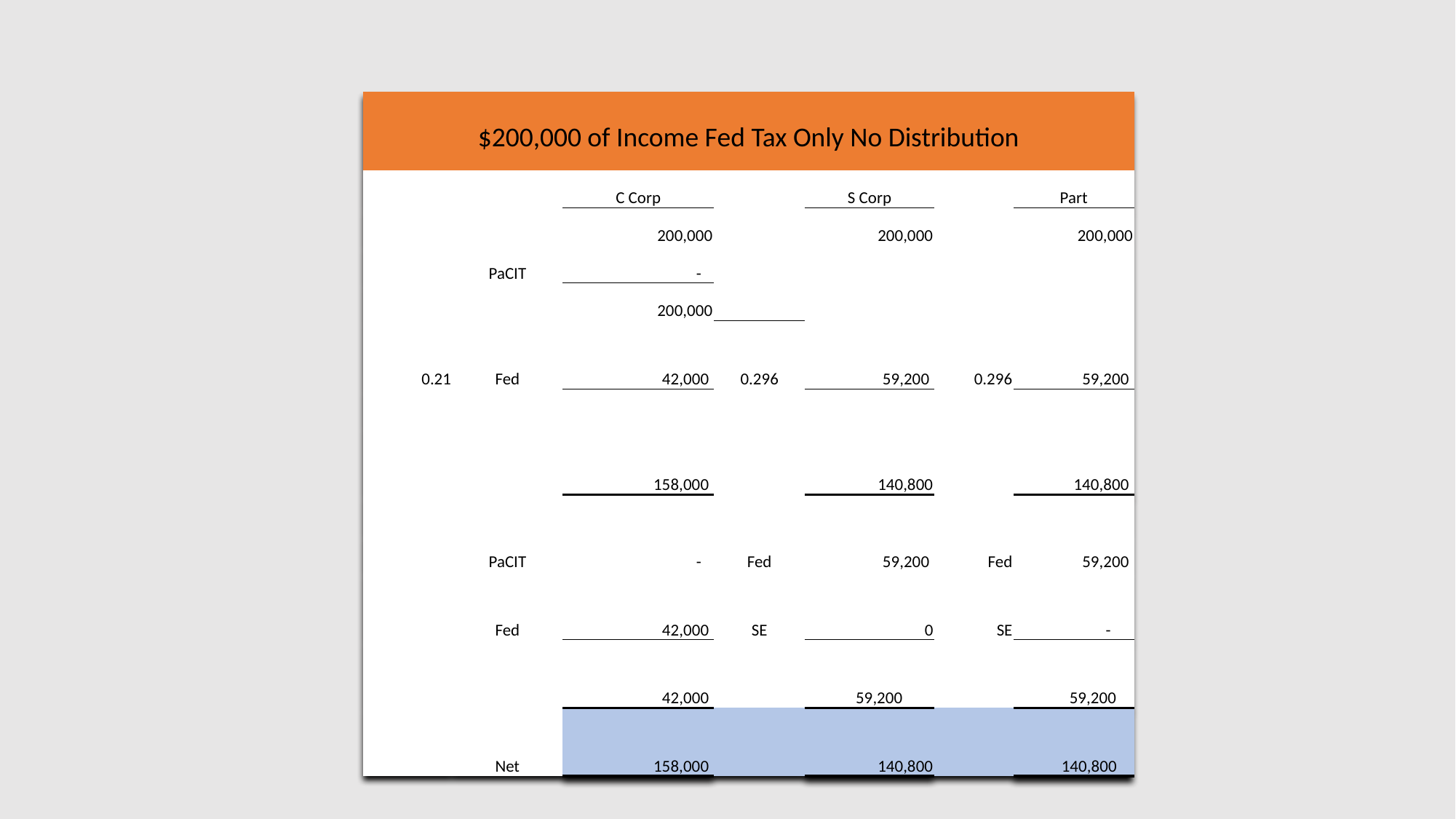

| $200,000 of Income Fed Tax Only No Distribution |  | $200,000 of Income Fed Tax Only No Distribution |  |  |  |  |
| --- | --- | --- | --- | --- | --- | --- |
|  |  | C Corp |  | S Corp |  | Part |
|  |  | 200,000 |  | 200,000 |  | 200,000 |
|  | PaCIT | - |  |  |  |  |
|  |  | 200,000 |  |  |  |  |
| 0.21 | Fed | 42,000 | 0.296 | 59,200 | 0.296 | 59,200 |
|  |  |  |  |  |  |  |
|  |  | 158,000 |  | 140,800 |  | 140,800 |
|  |  |  |  |  |  |  |
|  | PaCIT | - | Fed | 59,200 | Fed | 59,200 |
|  | Fed | 42,000 | SE | 0 | SE | - |
|  |  | 42,000 |  | 59,200 |  | 59,200 |
|  | Net | 158,000 |  | 140,800 |  | 140,800 |